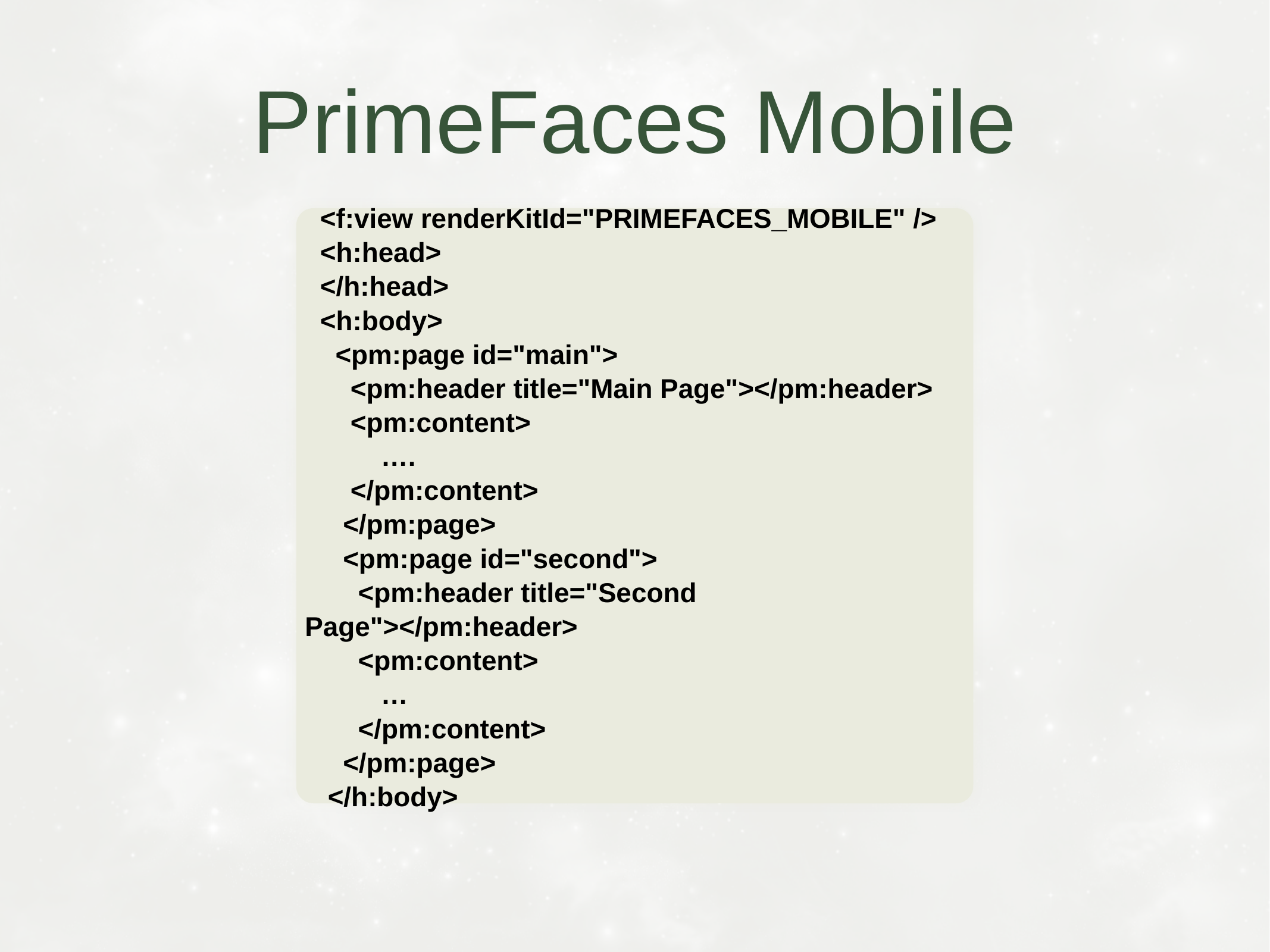

# PrimeFaces Mobile
  <f:view renderKitId="PRIMEFACES_MOBILE" />
  <h:head>
  </h:head>
  <h:body>
    <pm:page id="main">
      <pm:header title="Main Page"></pm:header>
      <pm:content>
          ….
      </pm:content>
     </pm:page>
     <pm:page id="second">
       <pm:header title="Second Page"></pm:header>
       <pm:content>
          …
       </pm:content>
     </pm:page>
   </h:body>